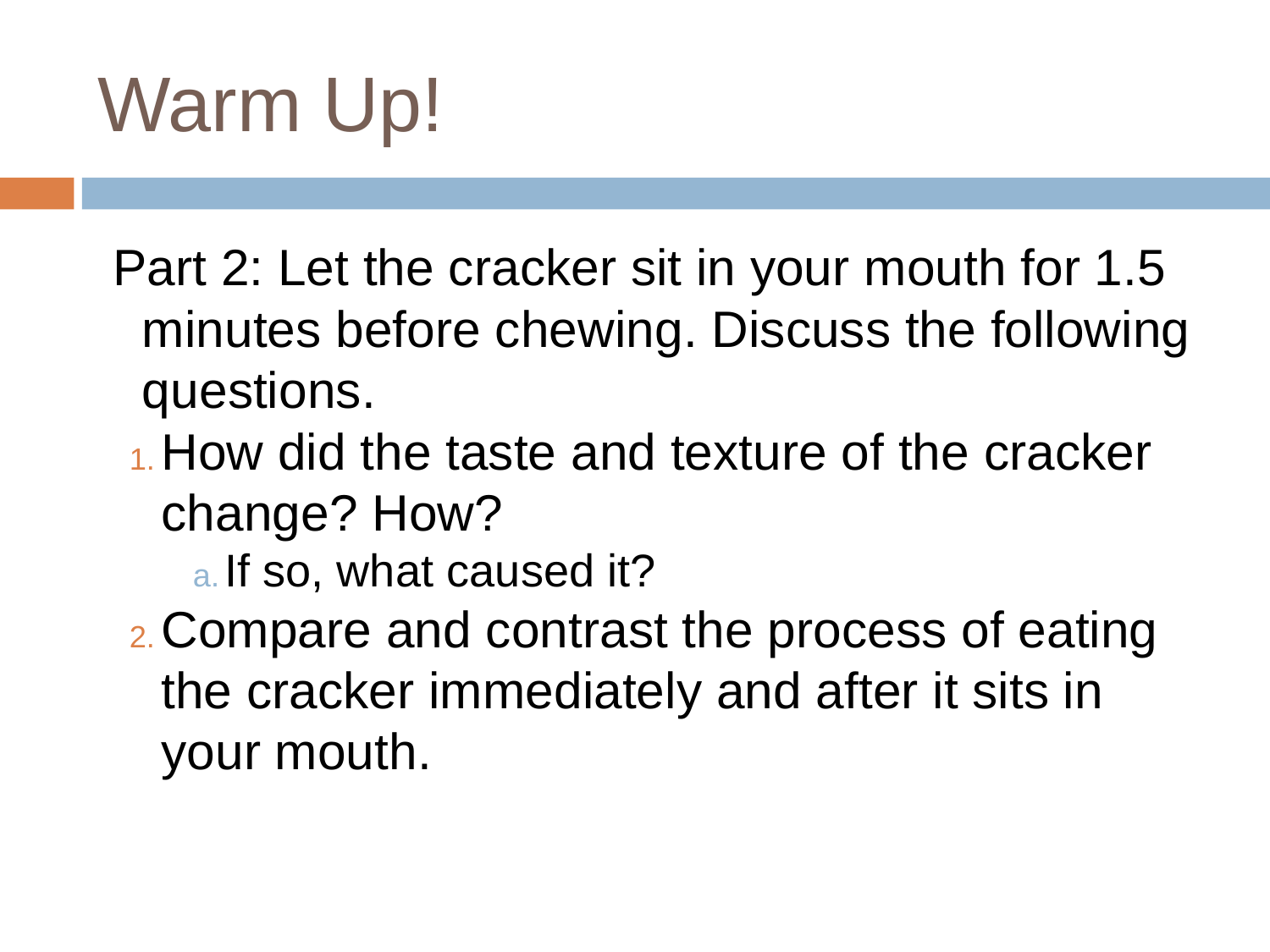

# Warm Up!
Part 2: Let the cracker sit in your mouth for 1.5 minutes before chewing. Discuss the following questions.
How did the taste and texture of the cracker change? How?
If so, what caused it?
Compare and contrast the process of eating the cracker immediately and after it sits in your mouth.